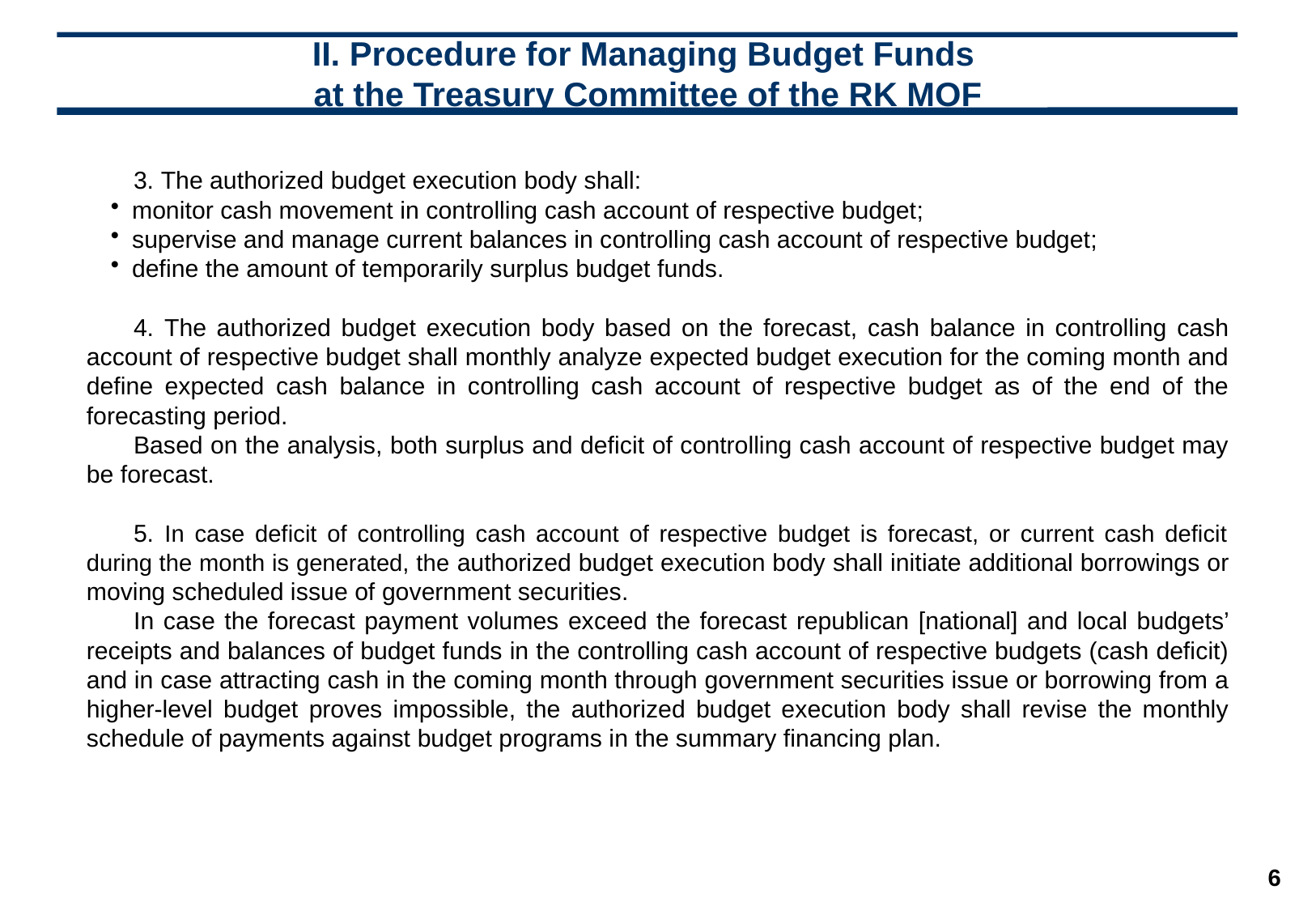

# II. Procedure for Managing Budget Funds at the Treasury Committee of the RK MOF
3. The authorized budget execution body shall:
monitor cash movement in controlling cash account of respective budget;
supervise and manage current balances in controlling cash account of respective budget;
define the amount of temporarily surplus budget funds.

4. The authorized budget execution body based on the forecast, cash balance in controlling cash account of respective budget shall monthly analyze expected budget execution for the coming month and define expected cash balance in controlling cash account of respective budget as of the end of the forecasting period.
Based on the analysis, both surplus and deficit of controlling cash account of respective budget may be forecast.

5. In case deficit of controlling cash account of respective budget is forecast, or current cash deficit during the month is generated, the authorized budget execution body shall initiate additional borrowings or moving scheduled issue of government securities.
In case the forecast payment volumes exceed the forecast republican [national] and local budgets’ receipts and balances of budget funds in the controlling cash account of respective budgets (cash deficit) and in case attracting cash in the coming month through government securities issue or borrowing from a higher-level budget proves impossible, the authorized budget execution body shall revise the monthly schedule of payments against budget programs in the summary financing plan.